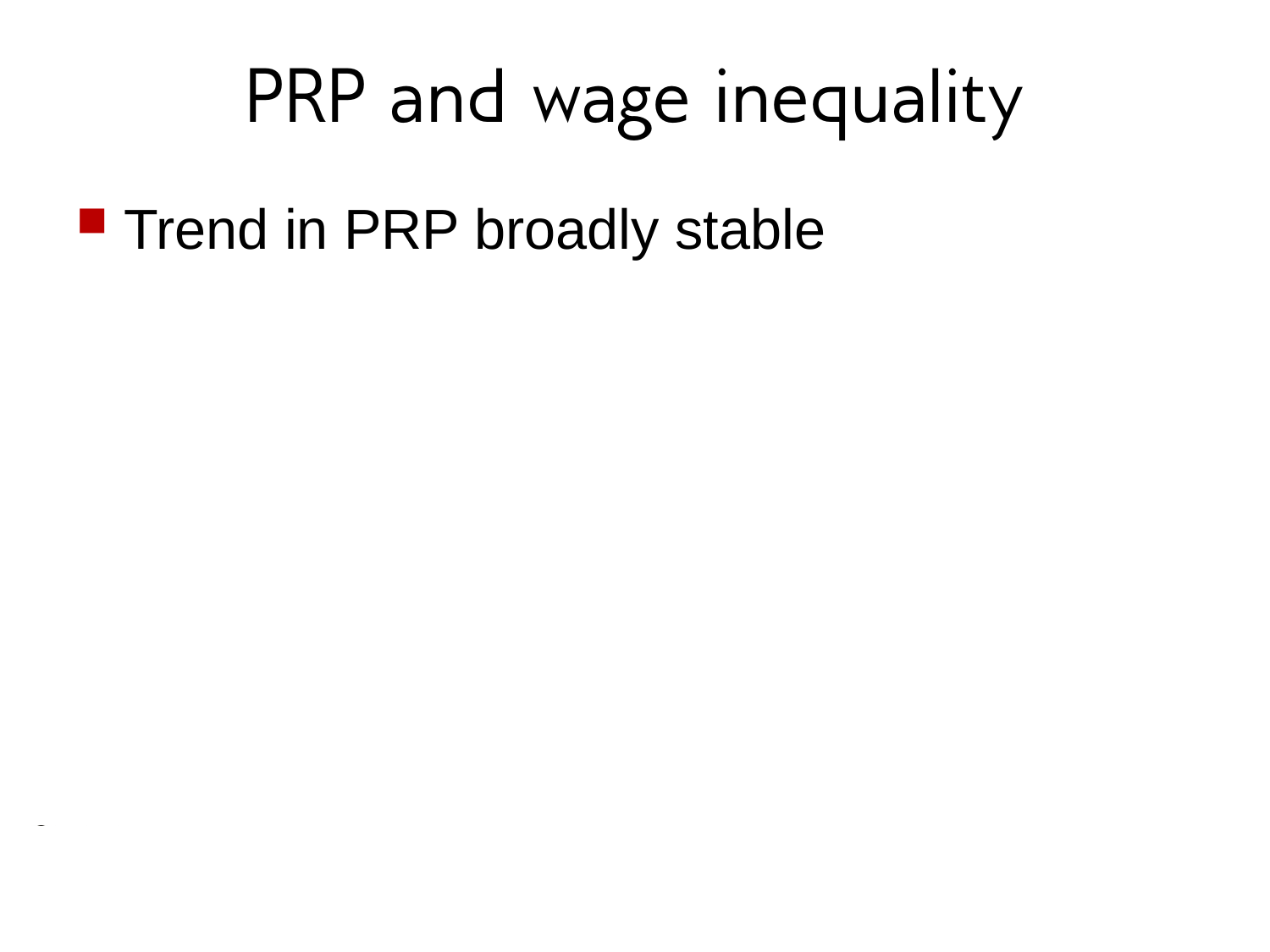

# PRP and wage inequality
Trend in PRP broadly stable